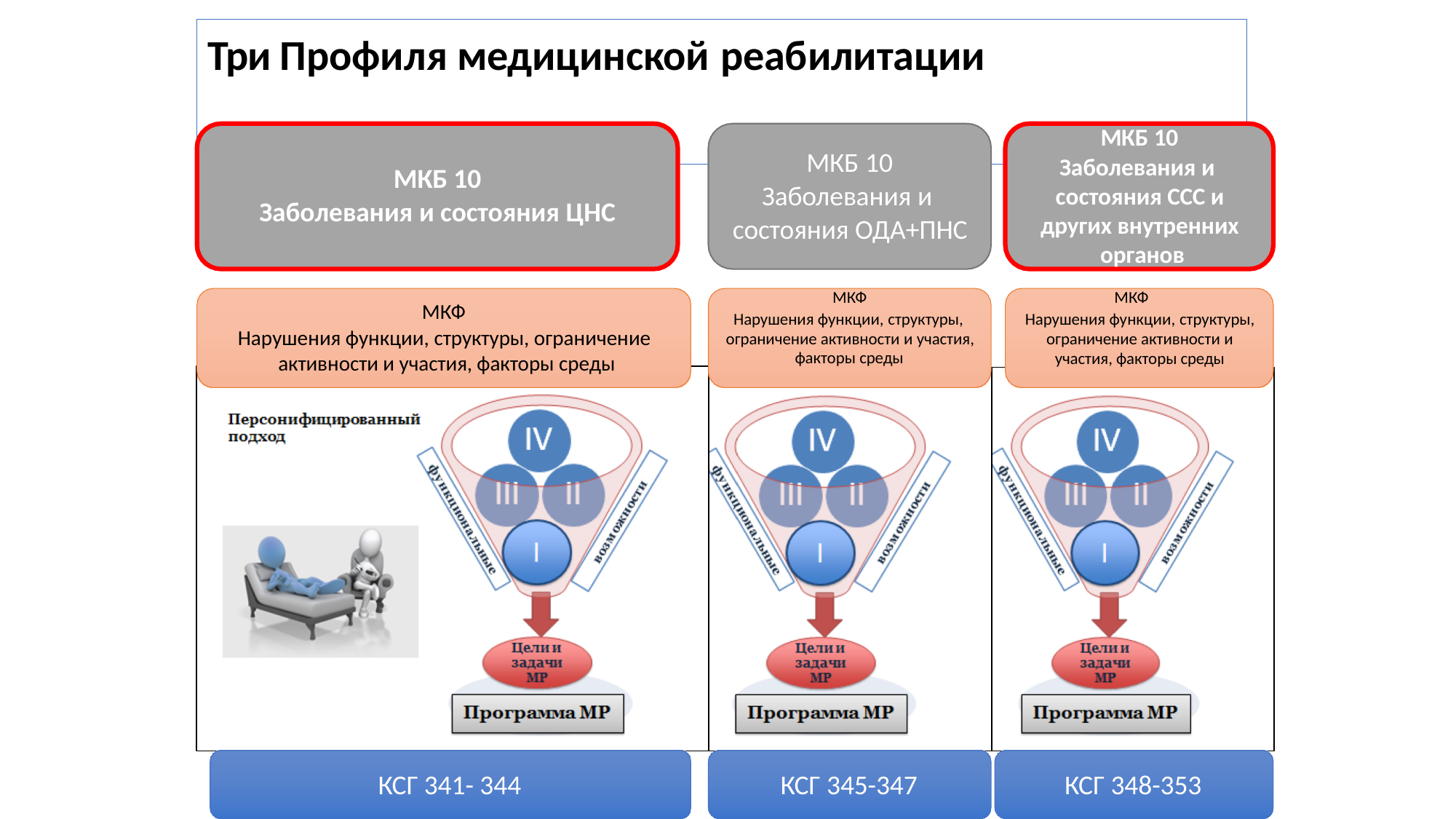

# Три Профиля медицинской реабилитации
МКБ 10
Заболевания и  состояния ССС и
других внутренних  органов
МКФ
Нарушения функции, структуры,  ограничение активности и  участия, факторы среды

МКБ 10
Заболевания и  состояния ОДА+ПНС
МКБ 10
Заболевания и состояния ЦНС
МКФ
Нарушения функции, структуры,  ограничение активности и участия,

МКФ
Нарушения функции, структуры, ограничение  активности и участия, факторы среды
факторы среды

КСГ 341- 344
КСГ 345-347
КСГ 348-353